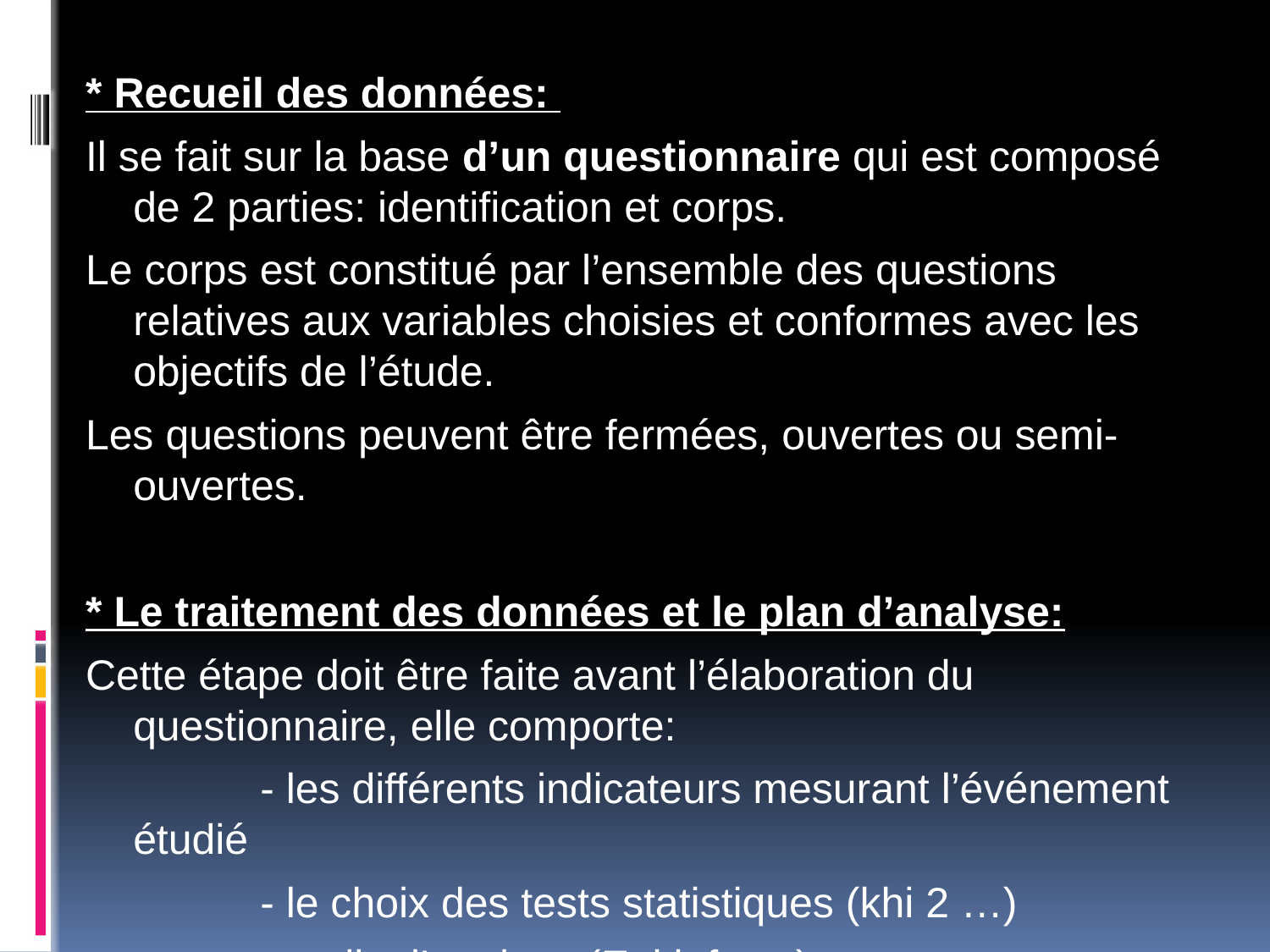

* Recueil des données:
Il se fait sur la base d’un questionnaire qui est composé de 2 parties: identification et corps.
Le corps est constitué par l’ensemble des questions relatives aux variables choisies et conformes avec les objectifs de l’étude.
Les questions peuvent être fermées, ouvertes ou semi-ouvertes.

* Le traitement des données et le plan d’analyse:
Cette étape doit être faite avant l’élaboration du questionnaire, elle comporte:
		- les différents indicateurs mesurant l’événement étudié
		- le choix des tests statistiques (khi 2 …)
		- outils d’analyse (Epi info …)